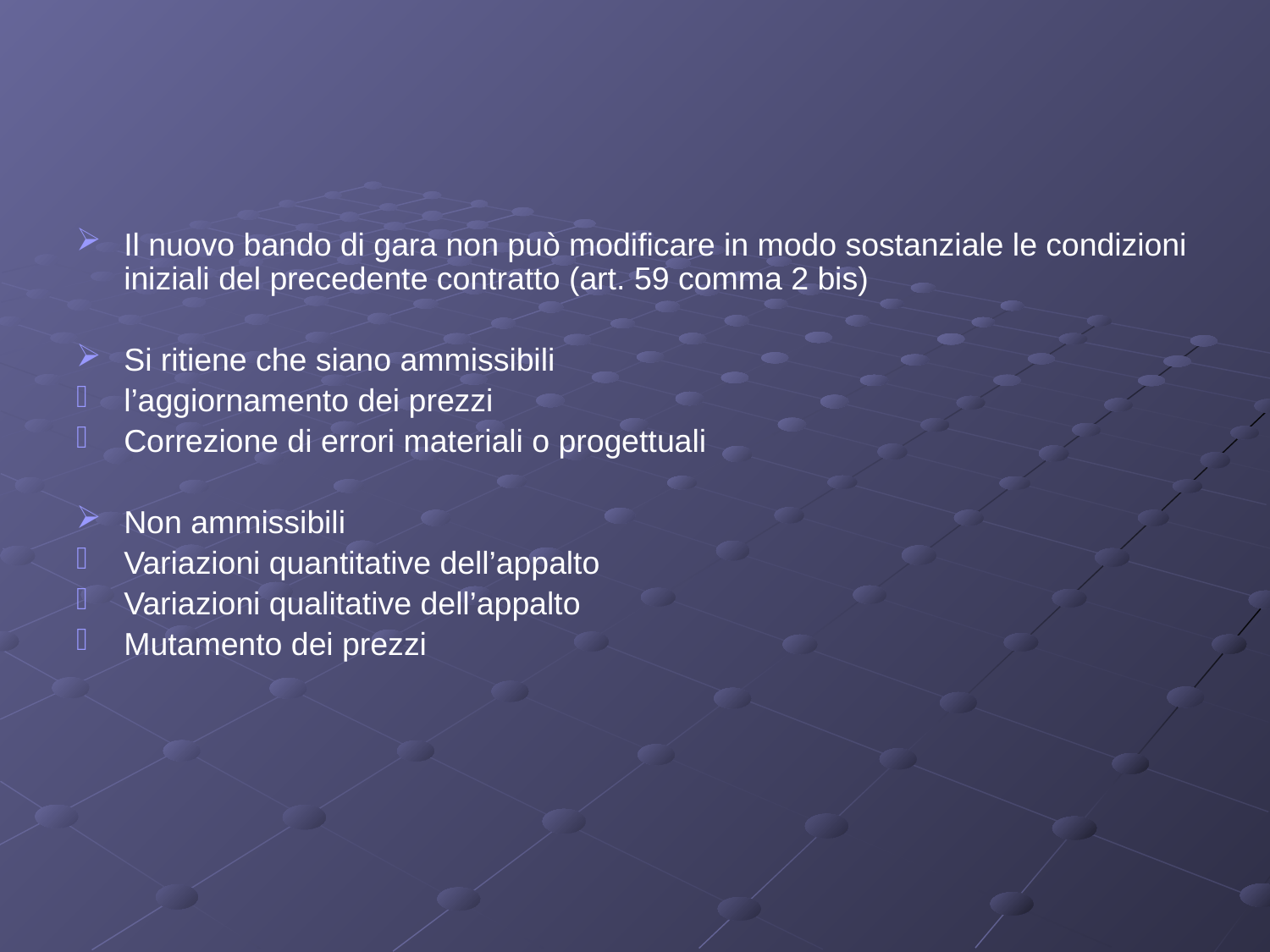

#
Il nuovo bando di gara non può modificare in modo sostanziale le condizioni iniziali del precedente contratto (art. 59 comma 2 bis)

Si ritiene che siano ammissibili
l’aggiornamento dei prezzi
Correzione di errori materiali o progettuali

Non ammissibili
Variazioni quantitative dell’appalto
Variazioni qualitative dell’appalto
Mutamento dei prezzi